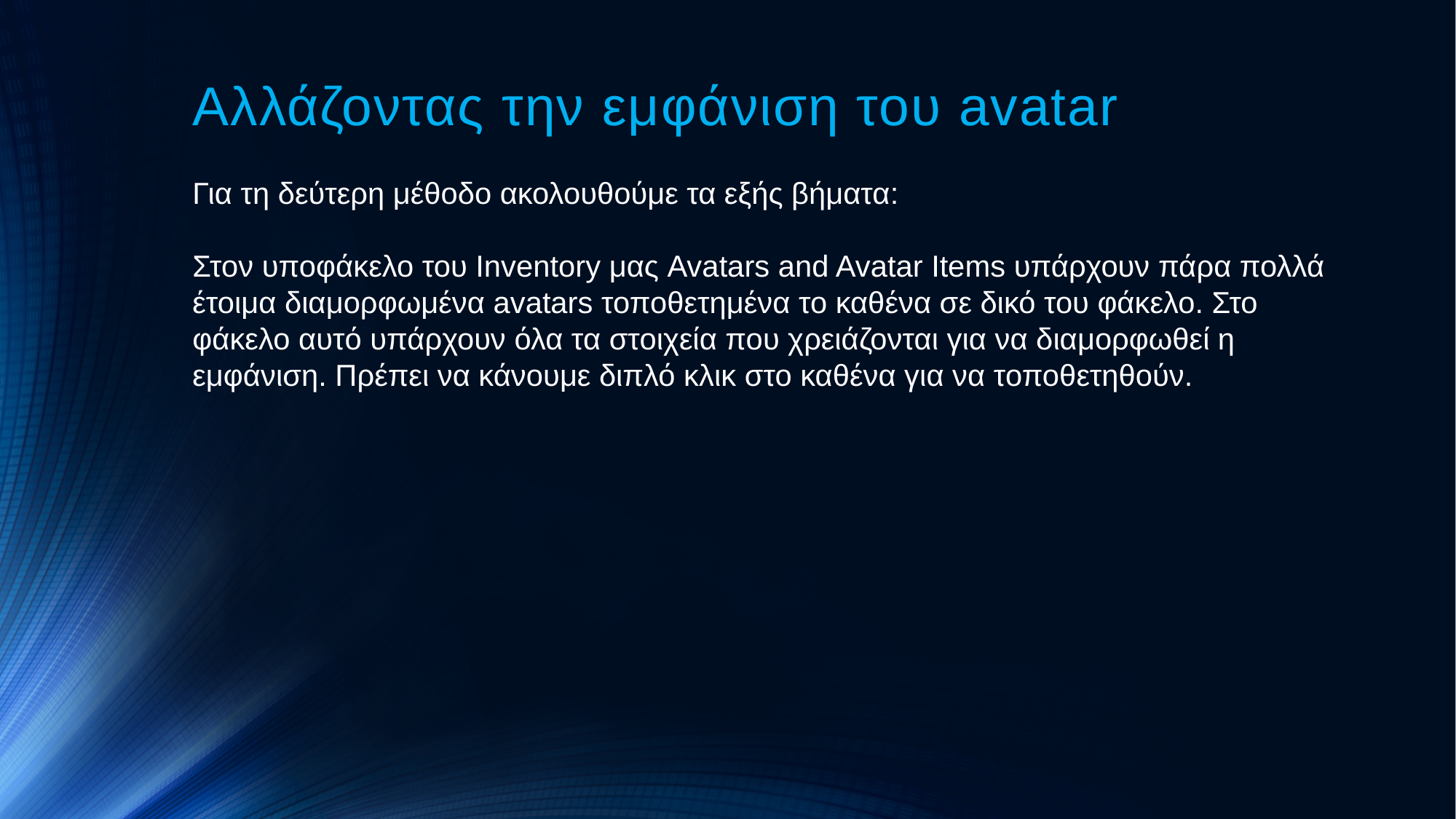

# Αλλάζοντας την εμφάνιση του avatar
Για τη δεύτερη μέθοδο ακολουθούμε τα εξής βήματα:

Στον υποφάκελο του Inventory μας Avatars and Avatar Items υπάρχουν πάρα πολλά έτοιμα διαμορφωμένα avatars τοποθετημένα το καθένα σε δικό του φάκελο. Στο φάκελο αυτό υπάρχουν όλα τα στοιχεία που χρειάζονται για να διαμορφωθεί η εμφάνιση. Πρέπει να κάνουμε διπλό κλικ στο καθένα για να τοποθετηθούν.